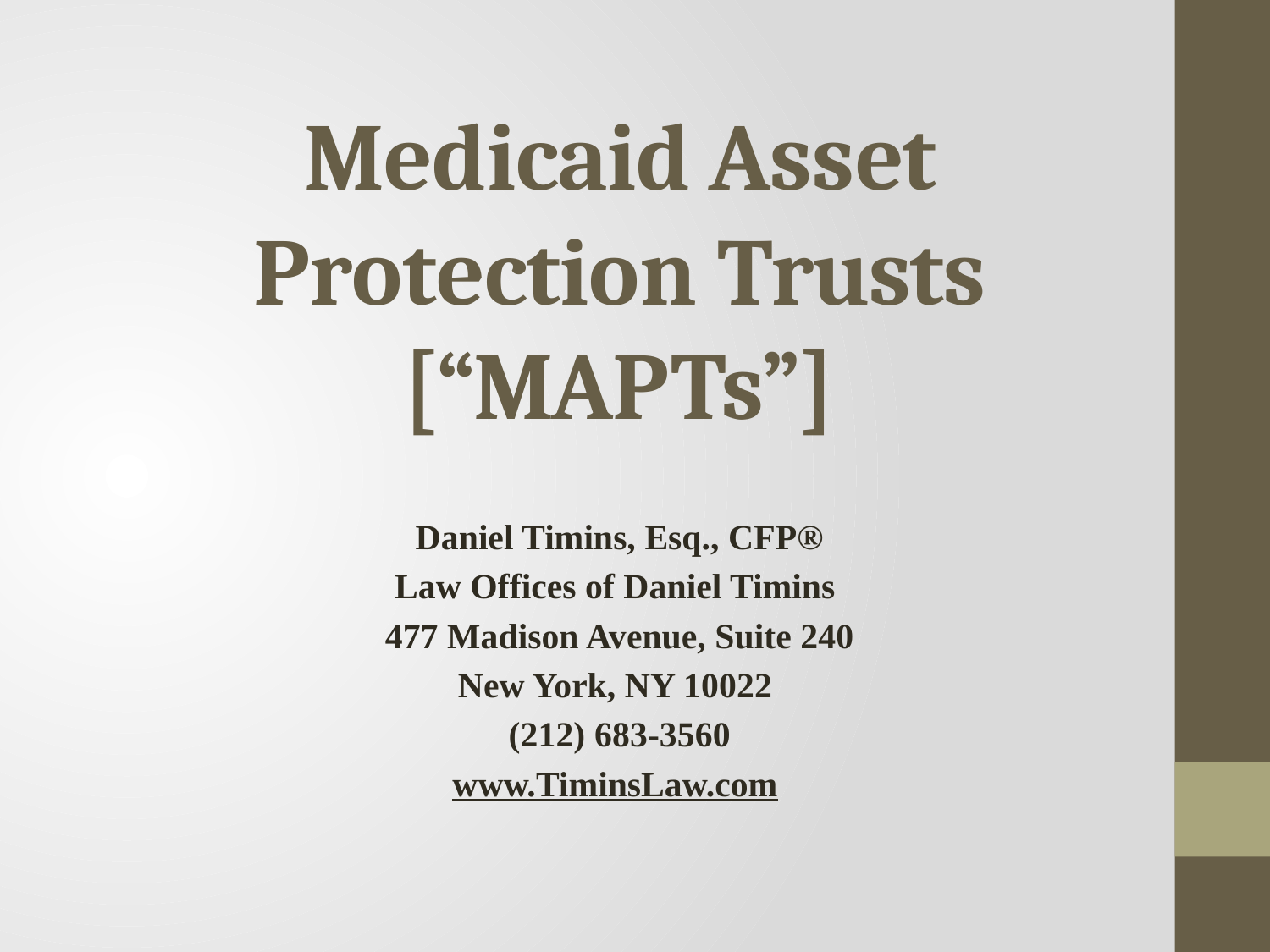

# Medicaid Asset Protection Trusts [“MAPTs”]
Daniel Timins, Esq., CFP®
Law Offices of Daniel Timins
477 Madison Avenue, Suite 240
New York, NY 10022
(212) 683-3560
www.TiminsLaw.com